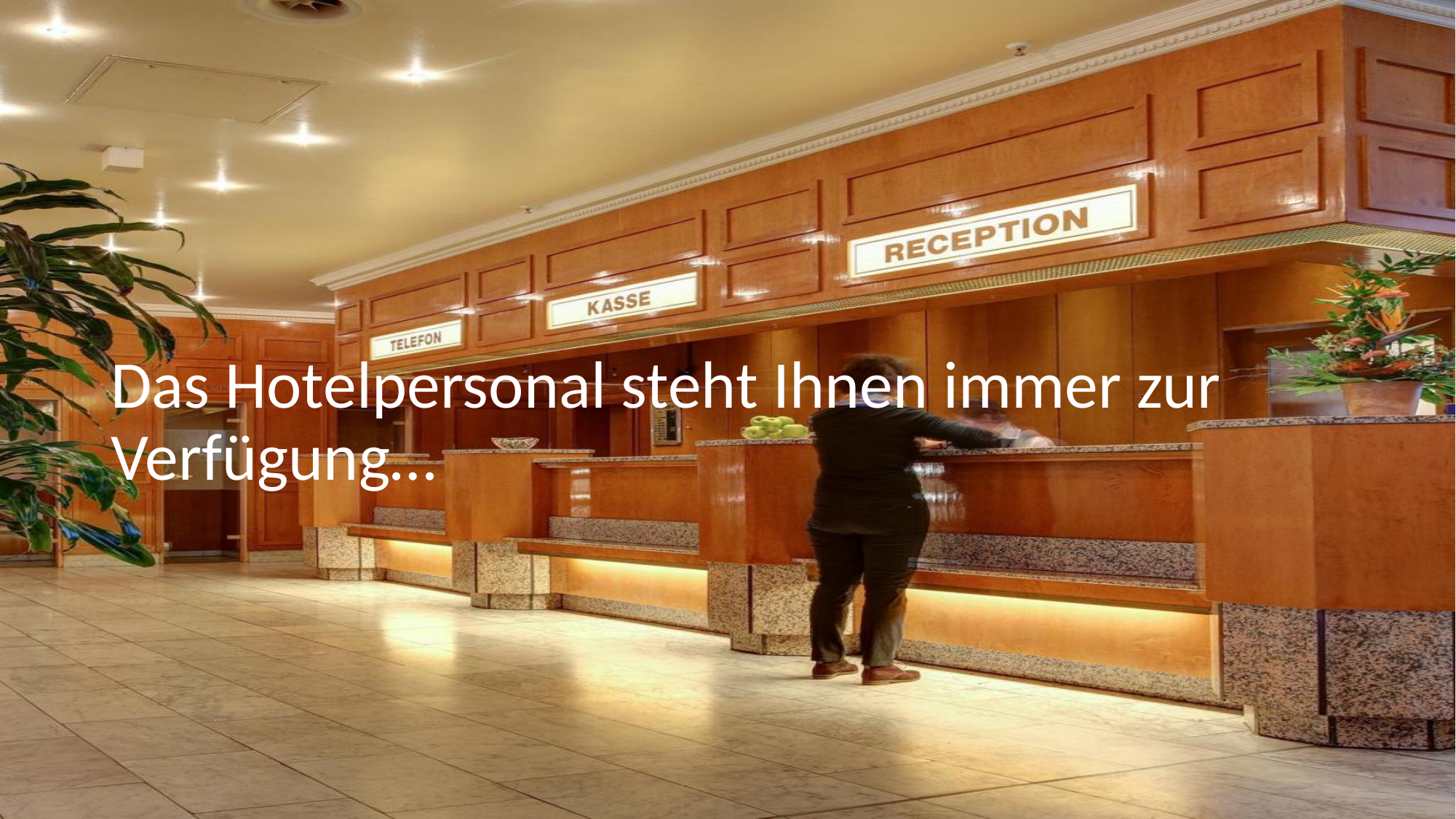

Das Hotelpersonal steht Ihnen immer zur Verfügung…